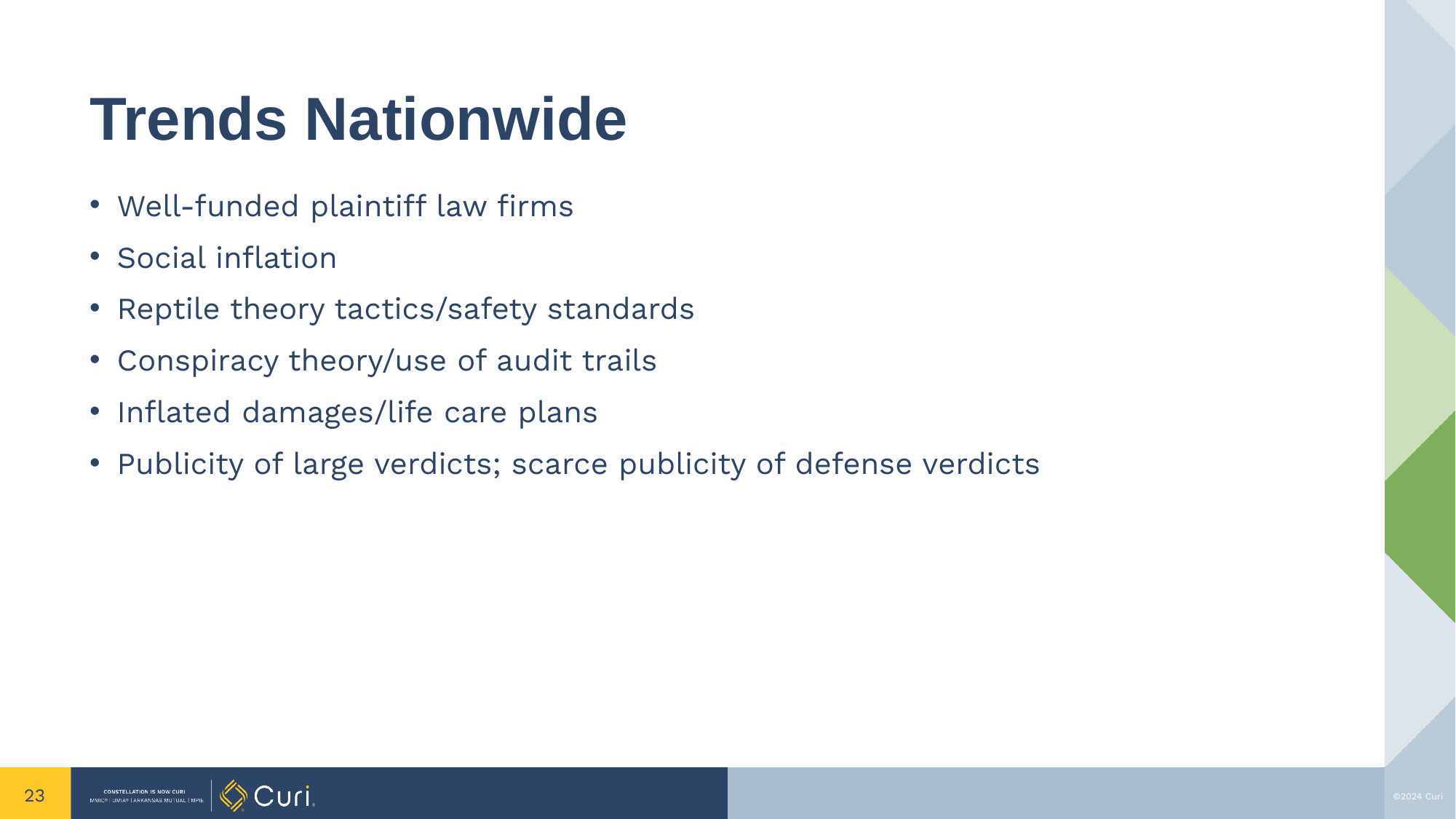

# Trends Nationwide
Well-funded plaintiff law firms
Social inflation
Reptile theory tactics/safety standards
Conspiracy theory/use of audit trails
Inflated damages/life care plans
Publicity of large verdicts; scarce publicity of defense verdicts

23